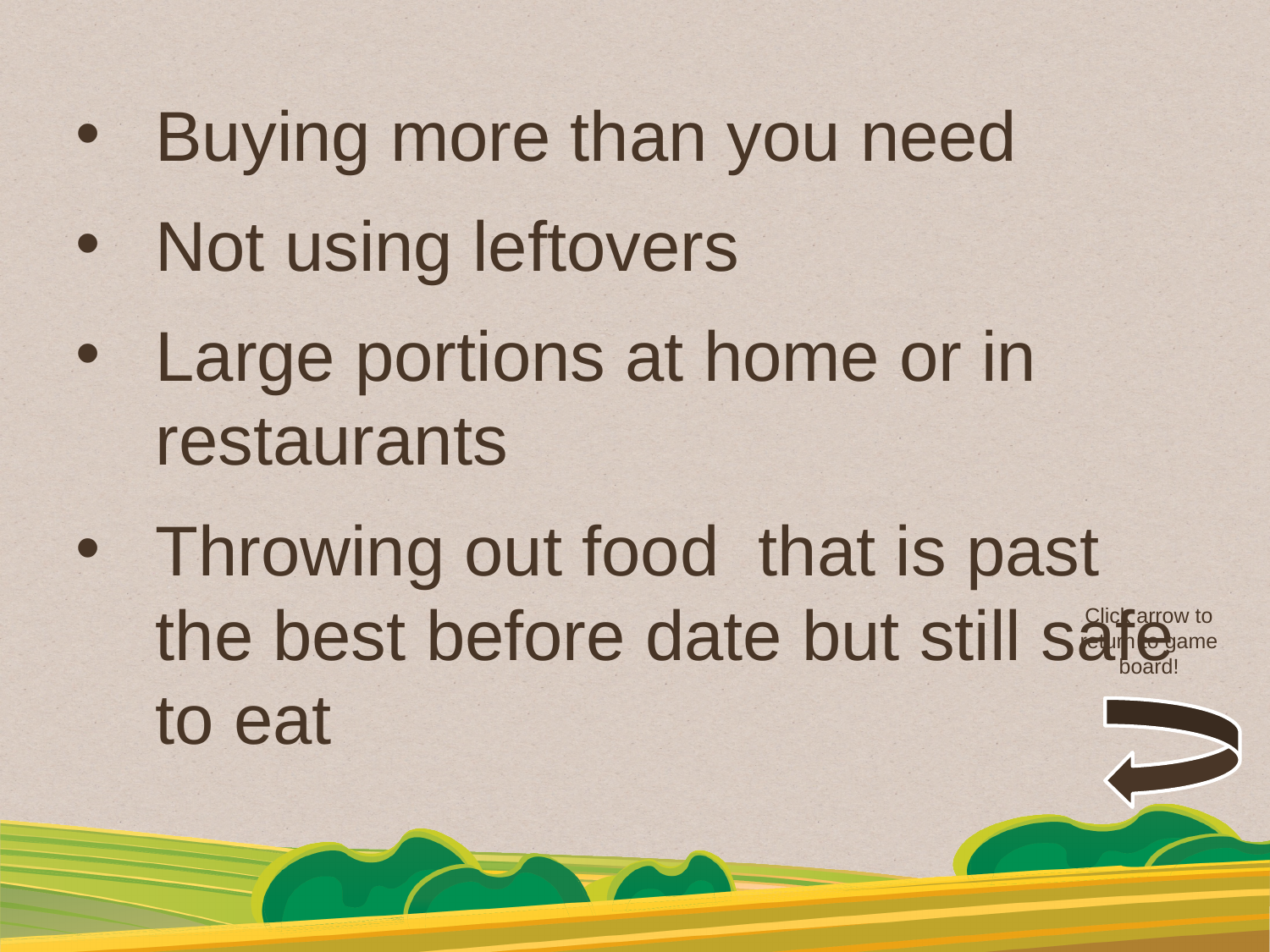

Buying more than you need

Not using leftovers

Large portions at home or in restaurants

Throwing out food  that is past the best before date but still safe to eat

Click arrow to return to game board!